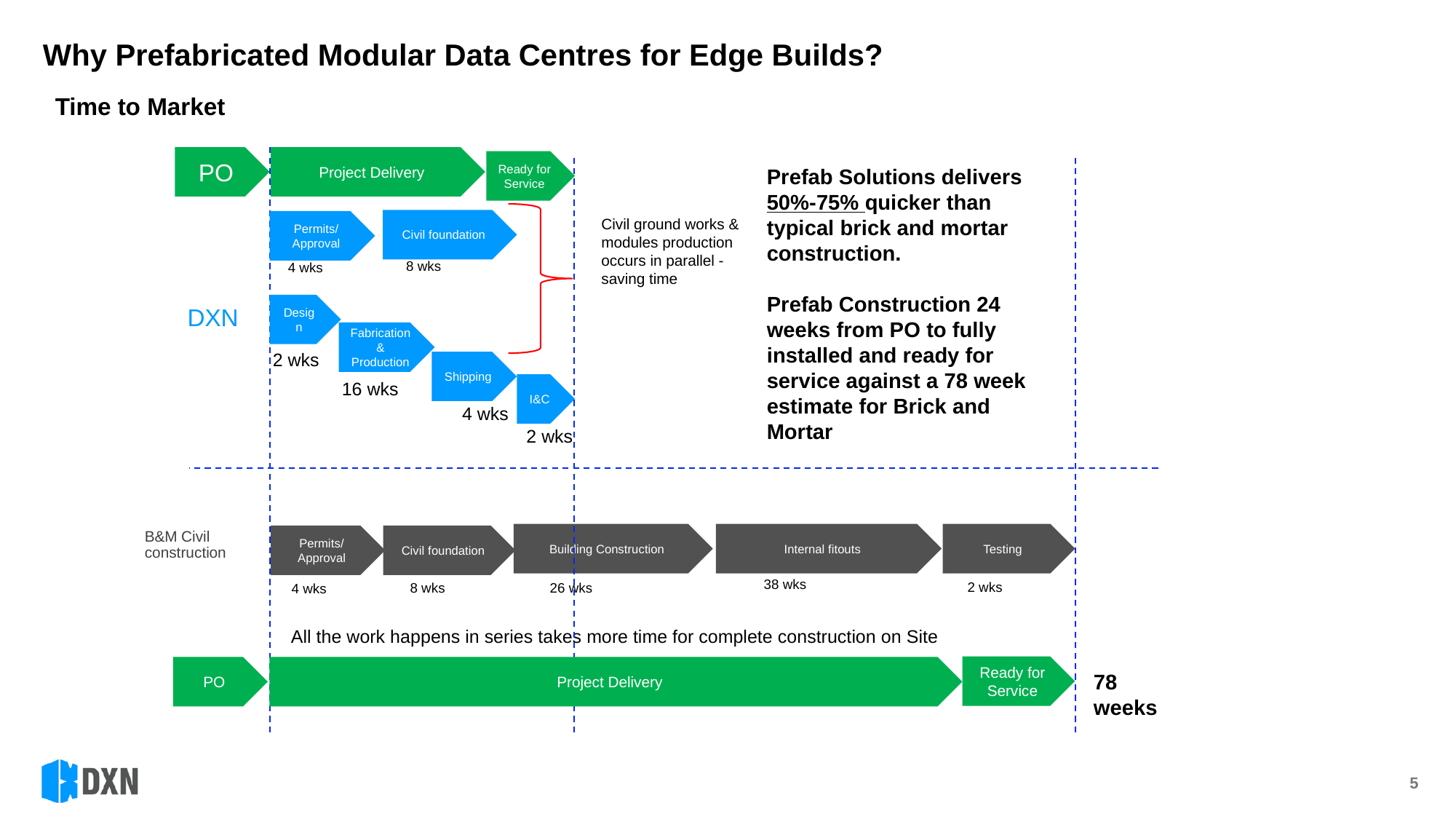

# Why Prefabricated Modular Data Centres for Edge Builds?
Time to Market
PO
Project Delivery
Ready for Service
Prefab Solutions delivers 50%-75% quicker than typical brick and mortar construction.

Prefab Construction 24 weeks from PO to fully installed and ready for service against a 78 week estimate for Brick and Mortar

Civil ground works & modules production occurs in parallel - saving time
Civil foundation
Permits/
Approval
8 wks
4 wks
Design
DXN
Fabrication & Production
2 wks
Shipping
16 wks
I&C
4 wks
2 wks
B&M Civil construction
Building Construction
Internal fitouts
Testing
Permits/
Approval
Civil foundation
38 wks
2 wks
8 wks
26 wks
4 wks
All the work happens in series takes more time for complete construction on Site
Ready for Service
PO
Project Delivery
78 weeks
5